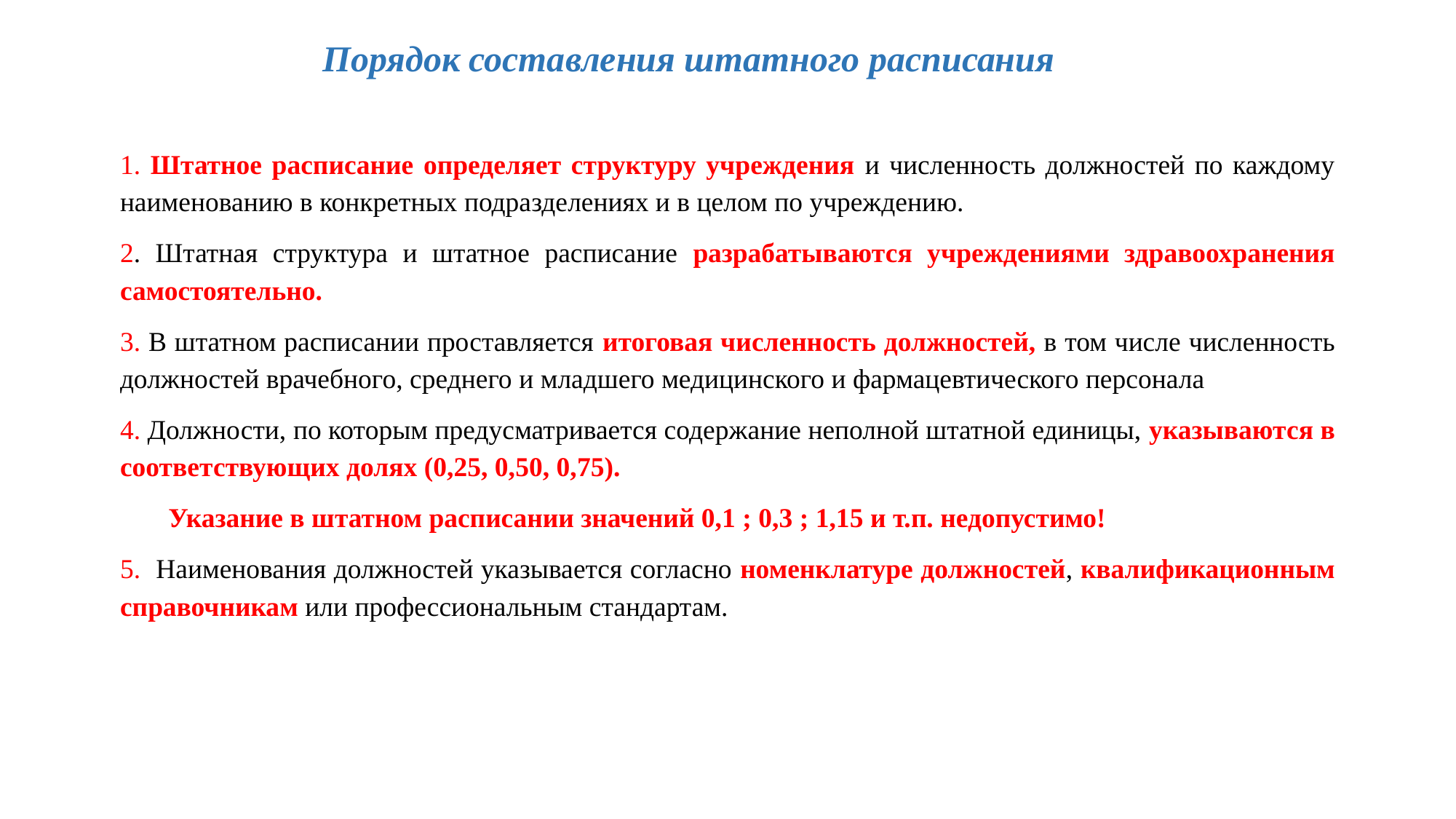

# Порядок составления штатного расписания
1. Штатное расписание определяет структуру учреждения и численность должностей по каждому наименованию в конкретных подразделениях и в целом по учреждению.
2. Штатная структура и штатное расписание разрабатываются учреждениями здравоохранения самостоятельно.
3. В штатном расписании проставляется итоговая численность должностей, в том числе численность должностей врачебного, среднего и младшего медицинского и фармацевтического персонала
4. Должности, по которым предусматривается содержание неполной штатной единицы, указываются в соответствующих долях (0,25, 0,50, 0,75).
       Указание в штатном расписании значений 0,1 ; 0,3 ; 1,15 и т.п. недопустимо!
5.  Наименования должностей указывается согласно номенклатуре должностей, квалификационным справочникам или профессиональным стандартам.